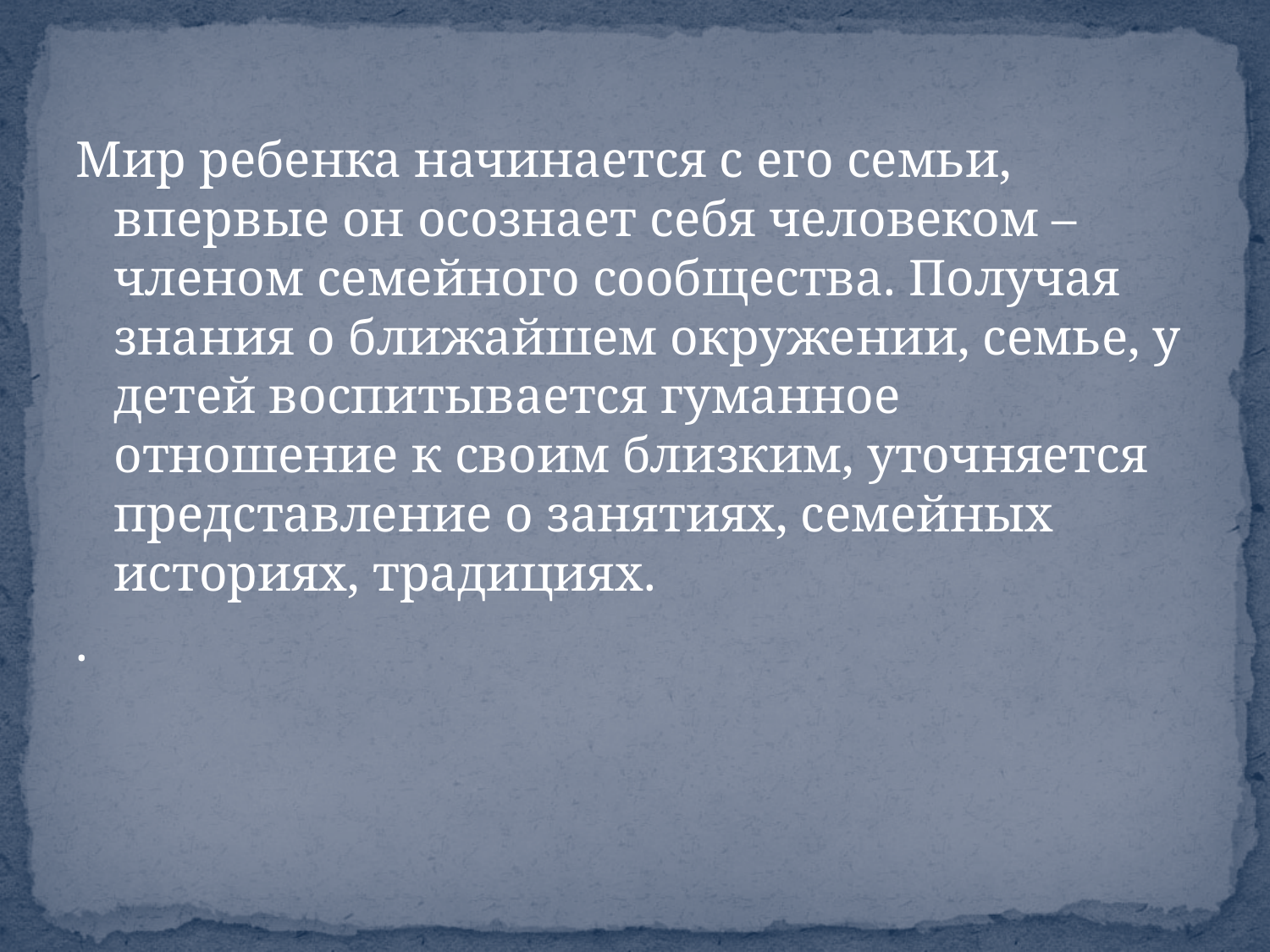

#

Мир ребенка начинается с его семьи, впервые он осознает себя человеком – членом семейного сообщества. Получая знания о ближайшем окружении, семье, у детей воспитывается гуманное отношение к своим близким, уточняется представление о занятиях, семейных историях, традициях.
.